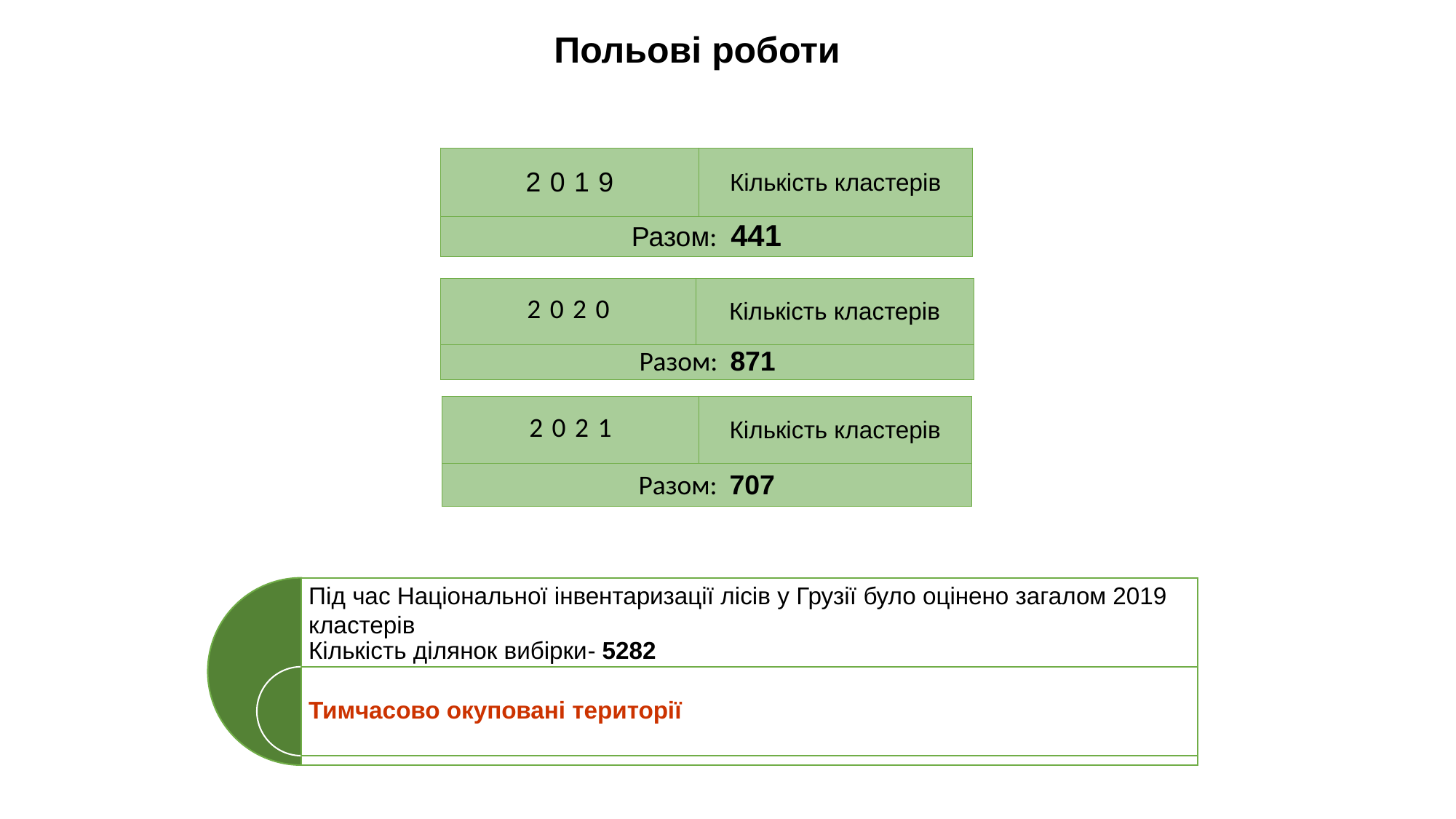

Польові роботи
| 2019 | Кількість кластерів |
| --- | --- |
| Разом: 441 | 441 |
| 2020 | Кількість кластерів |
| --- | --- |
| Разом: 871 | 441 |
| 2021 | Кількість кластерів |
| --- | --- |
| Разом: 707 | 441 |
Під час Національної інвентаризації лісів у Грузії було оцінено загалом 2019 кластерів
Кількість ділянок вибірки- 5282
Тимчасово окуповані території